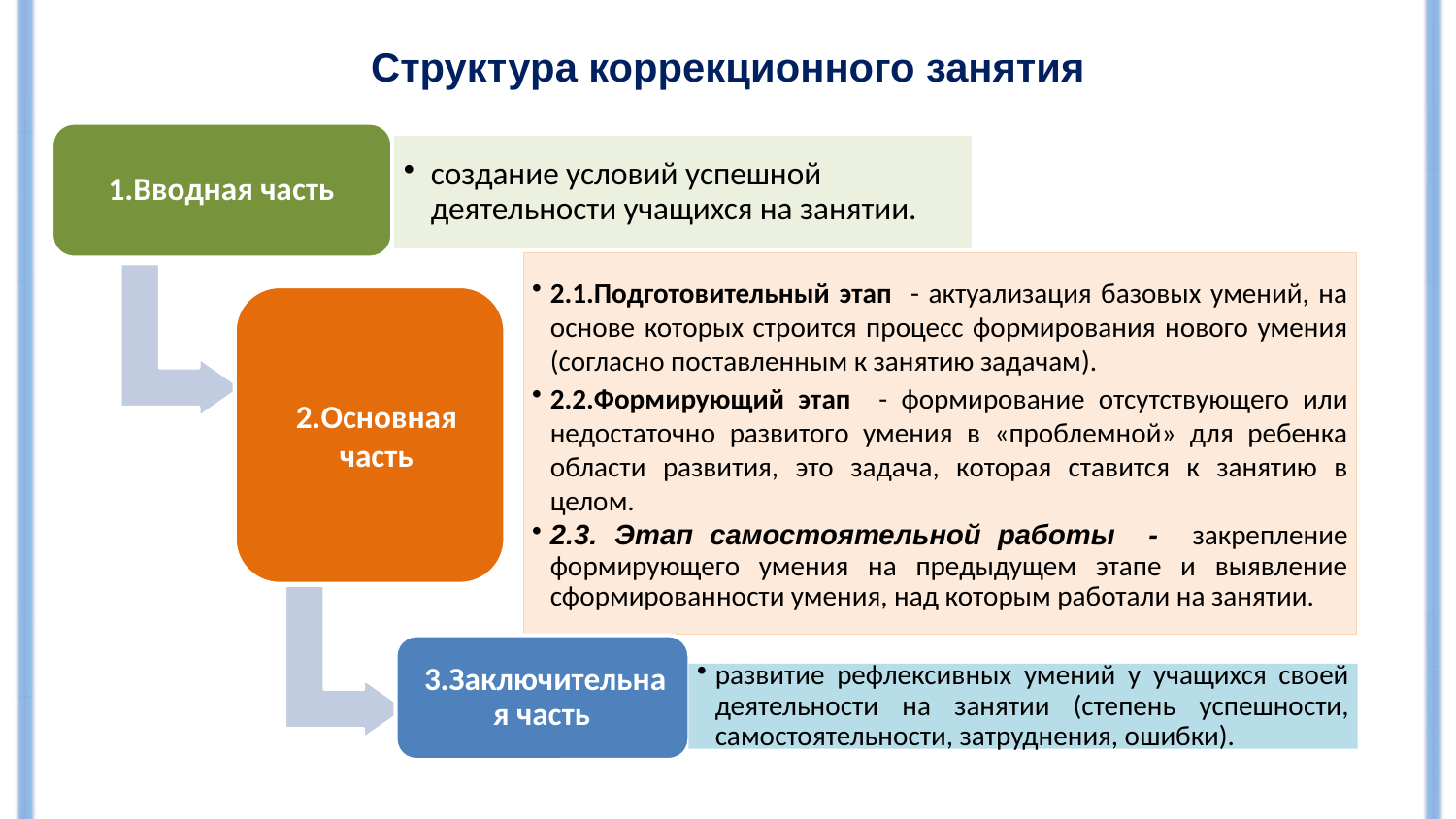

# Структура коррекционного занятия
1.Вводная часть
создание условий успешной деятельности учащихся на занятии.
2.Основная часть
2.1.Подготовительный этап  - актуализация базовых умений, на основе которых строится процесс формирования нового умения (согласно поставленным к занятию задачам).
2.2.Формирующий этап  - формирование отсутствующего или недостаточно развитого умения в «проблемной» для ребенка области развития, это задача, которая ставится к занятию в целом.
2.3. Этап самостоятельной работы  -  закрепление формирующего умения на предыдущем этапе и выявление сформированности умения, над которым работали на занятии.
3.Заключительная часть
развитие рефлексивных умений у учащихся своей деятельности на занятии (степень успешности, самостоятельности, затруднения, ошибки).